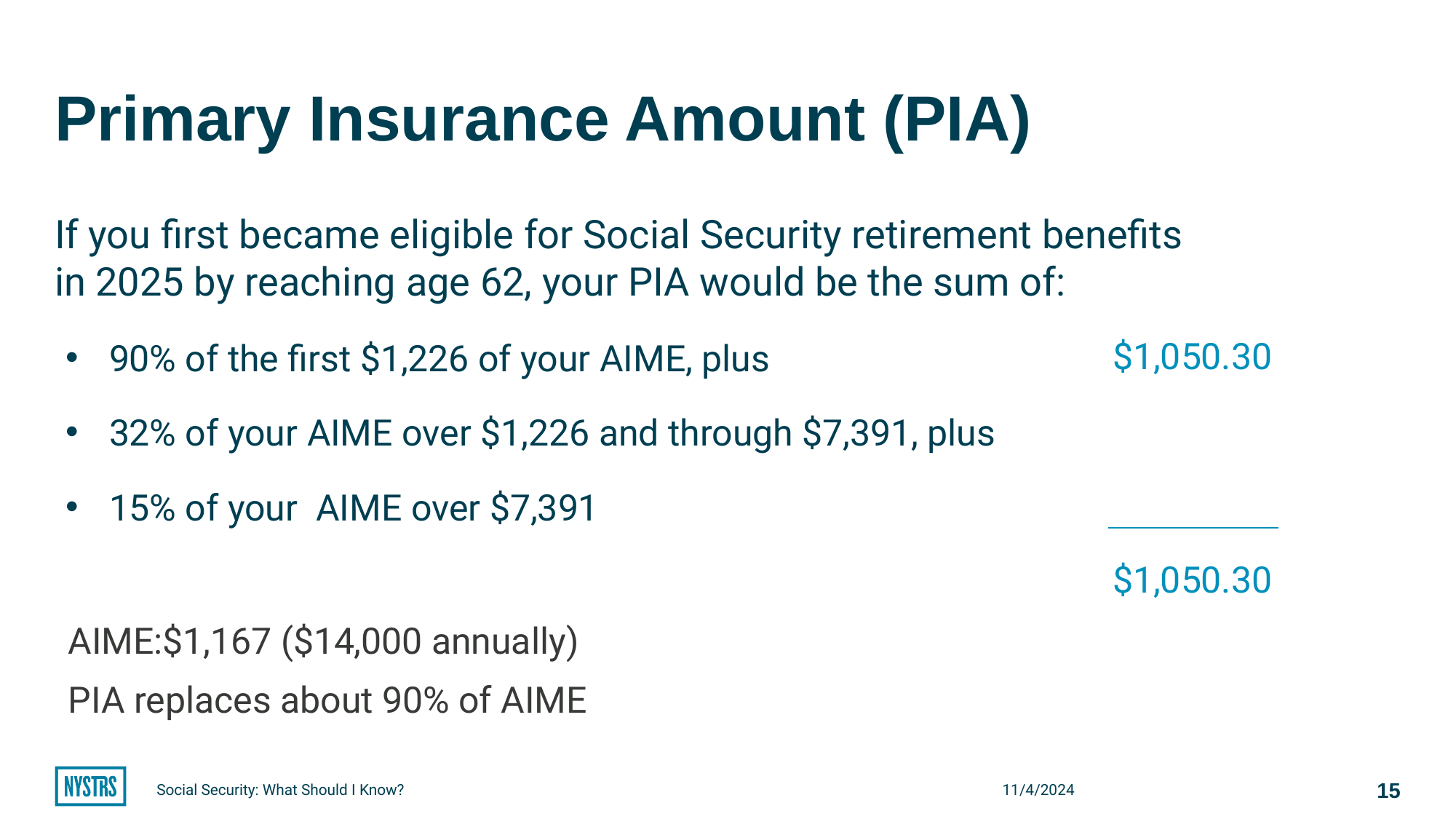

# Primary Insurance Amount (PIA)
If you first became eligible for Social Security retirement benefits in 2025 by reaching age 62, your PIA would be the sum of:
90% of the first $1,226 of your AIME, plus
32% of your AIME over $1,226 and through $7,391, plus
15% of your  AIME over $7,391

AIME:$1,167 ($14,000 annually)
PIA replaces about 90% of AIME

$1,050.30

$1,050.30
Social Security: What Should I Know?
11/4/2024
15